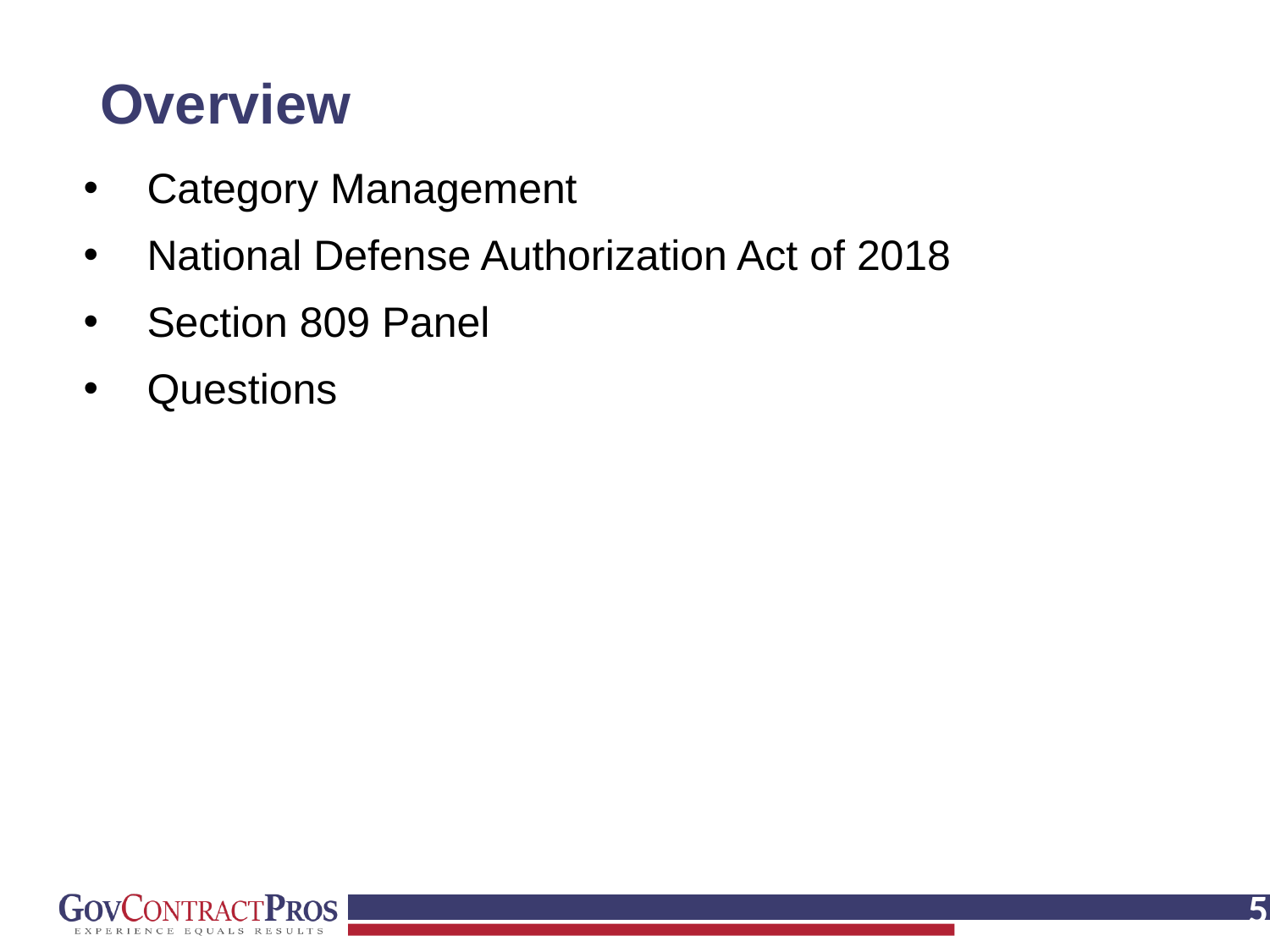

# Overview
Category Management
National Defense Authorization Act of 2018
Section 809 Panel
Questions
5